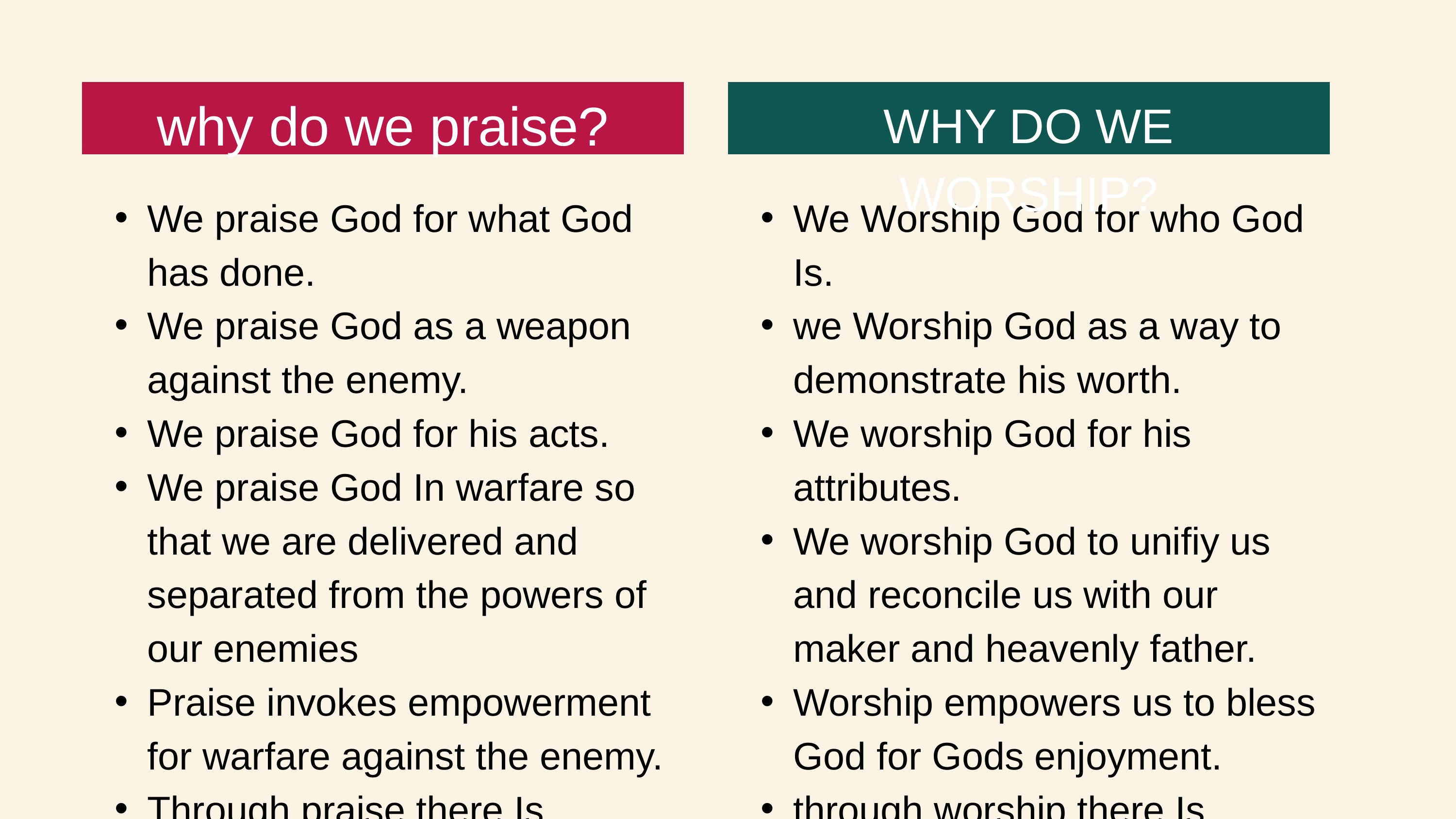

why do we praise?

WHY DO WE WORSHIP?
We praise God for what God has done.
We praise God as a weapon against the enemy.
We praise God for his acts.
We praise God In warfare so that we are delivered and separated from the powers of our enemies
Praise invokes empowerment for warfare against the enemy.
Through praise there Is confrontation, horrification, and eradication of the enemy.
We Worship God for who God Is.
we Worship God as a way to demonstrate his worth.
We worship God for his attributes.
We worship God to unifiy us and reconcile us with our maker and heavenly father.
Worship empowers us to bless God for Gods enjoyment.
through worship there Is exaltation, adoration, and glorification of God.